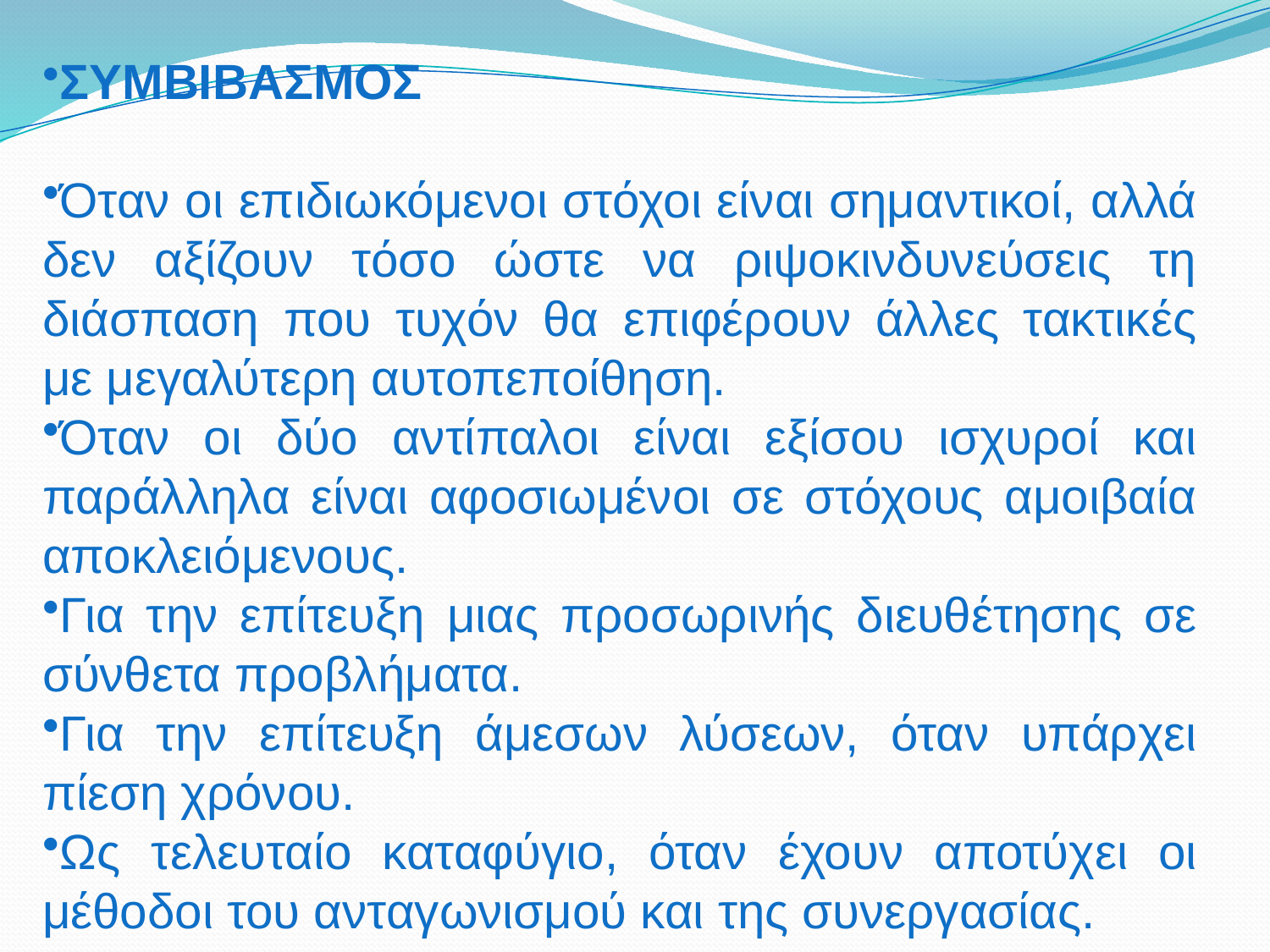

ΣΥΜΒΙΒΑΣΜΟΣ

Όταν οι επιδιωκόμενοι στόχοι είναι σημαντικοί, αλλά δεν αξίζουν τόσο ώστε να ριψοκινδυνεύσεις τη διάσπαση που τυχόν θα επιφέρουν άλλες τακτικές με μεγαλύτερη αυτοπεποίθηση.
Όταν οι δύο αντίπαλοι είναι εξίσου ισχυροί και παράλληλα είναι αφοσιωμένοι σε στόχους αμοιβαία αποκλειόμενους.
Για την επίτευξη μιας προσωρινής διευθέτησης σε σύνθετα προβλήματα.
Για την επίτευξη άμεσων λύσεων, όταν υπάρχει πίεση χρόνου.
Ως τελευταίο καταφύγιο, όταν έχουν αποτύχει οι μέθοδοι του ανταγωνισμού και της συνεργασίας.